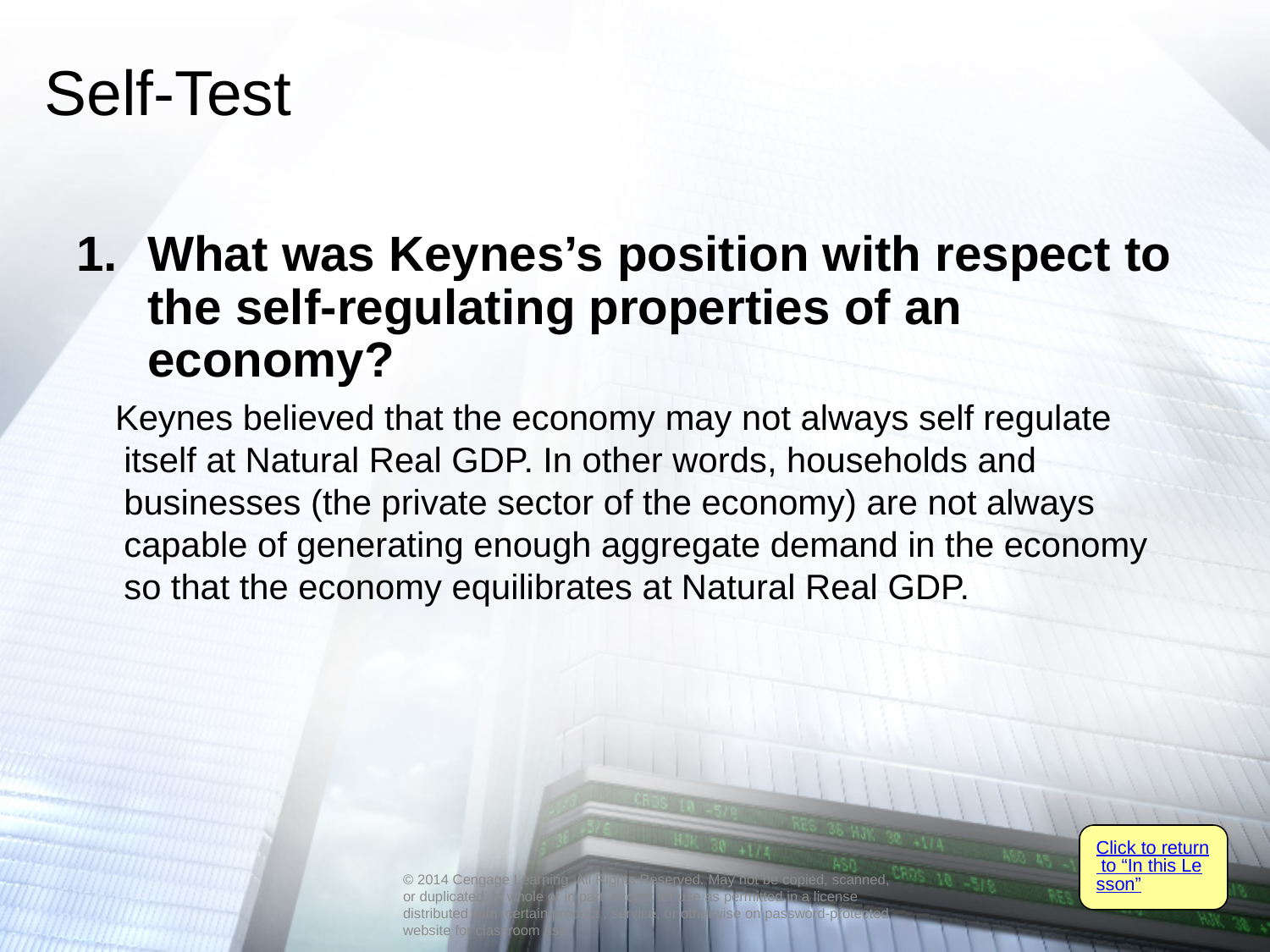

# Self-Test
What was Keynes’s position with respect to the self-regulating properties of an economy?
    Keynes believed that the economy may not always self regulate itself at Natural Real GDP. In other words, households and businesses (the private sector of the economy) are not always capable of generating enough aggregate demand in the economy so that the economy equilibrates at Natural Real GDP.

Click to return to “In this Lesson”